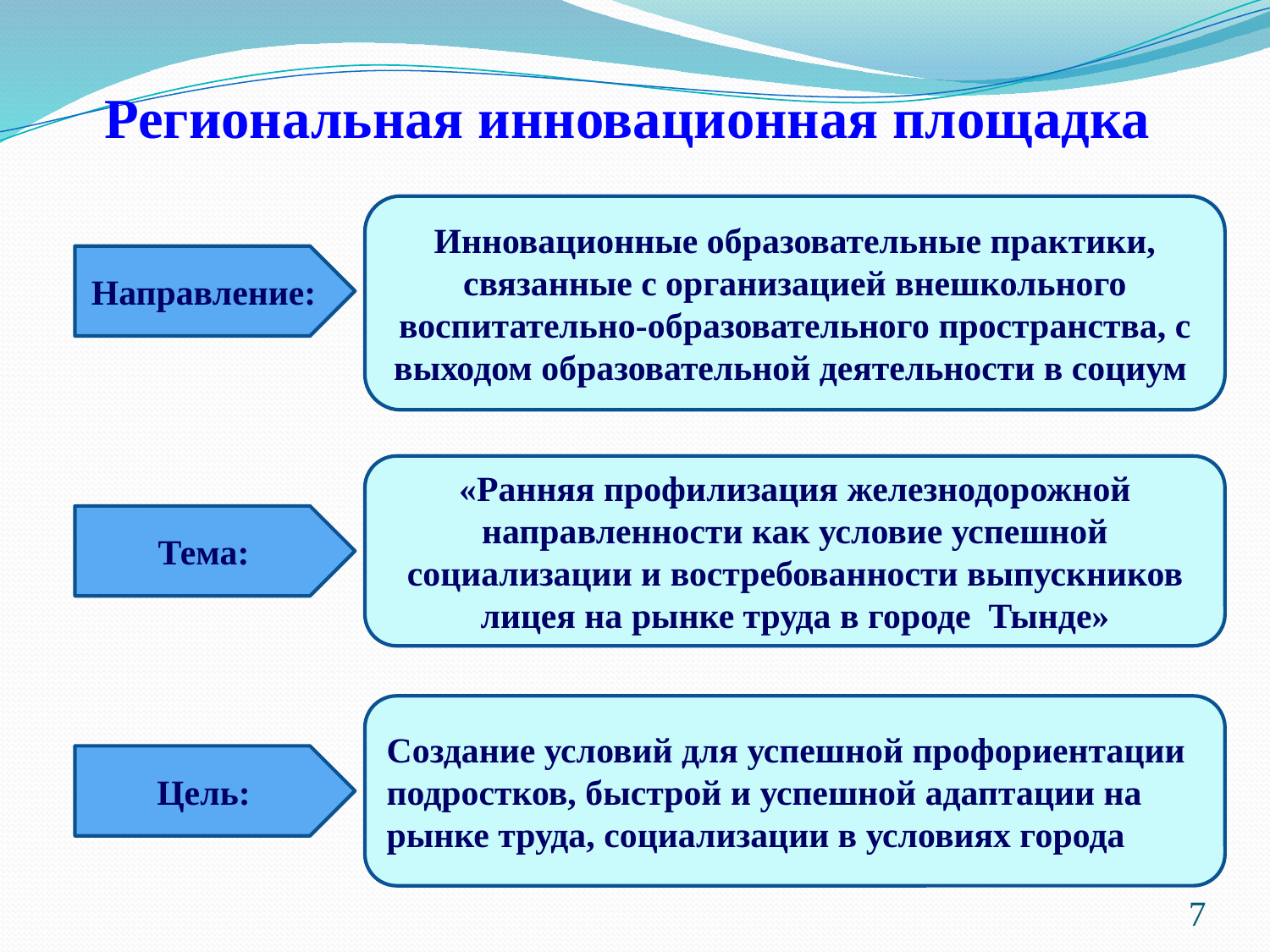

Региональная инновационная площадка

Инновационные образовательные практики, связанные с организацией внешкольного воспитательно-образовательного пространства, с выходом образовательной деятельности в социум

Направление:

«Ранняя профилизация железнодорожной направленности как условие успешной социализации и востребованности выпускников лицея на рынке труда в городе  Тынде»

Тема:
Создание условий для успешной профориентации подростков, быстрой и успешной адаптации на рынке труда, социализации в условиях города
Цель:
7